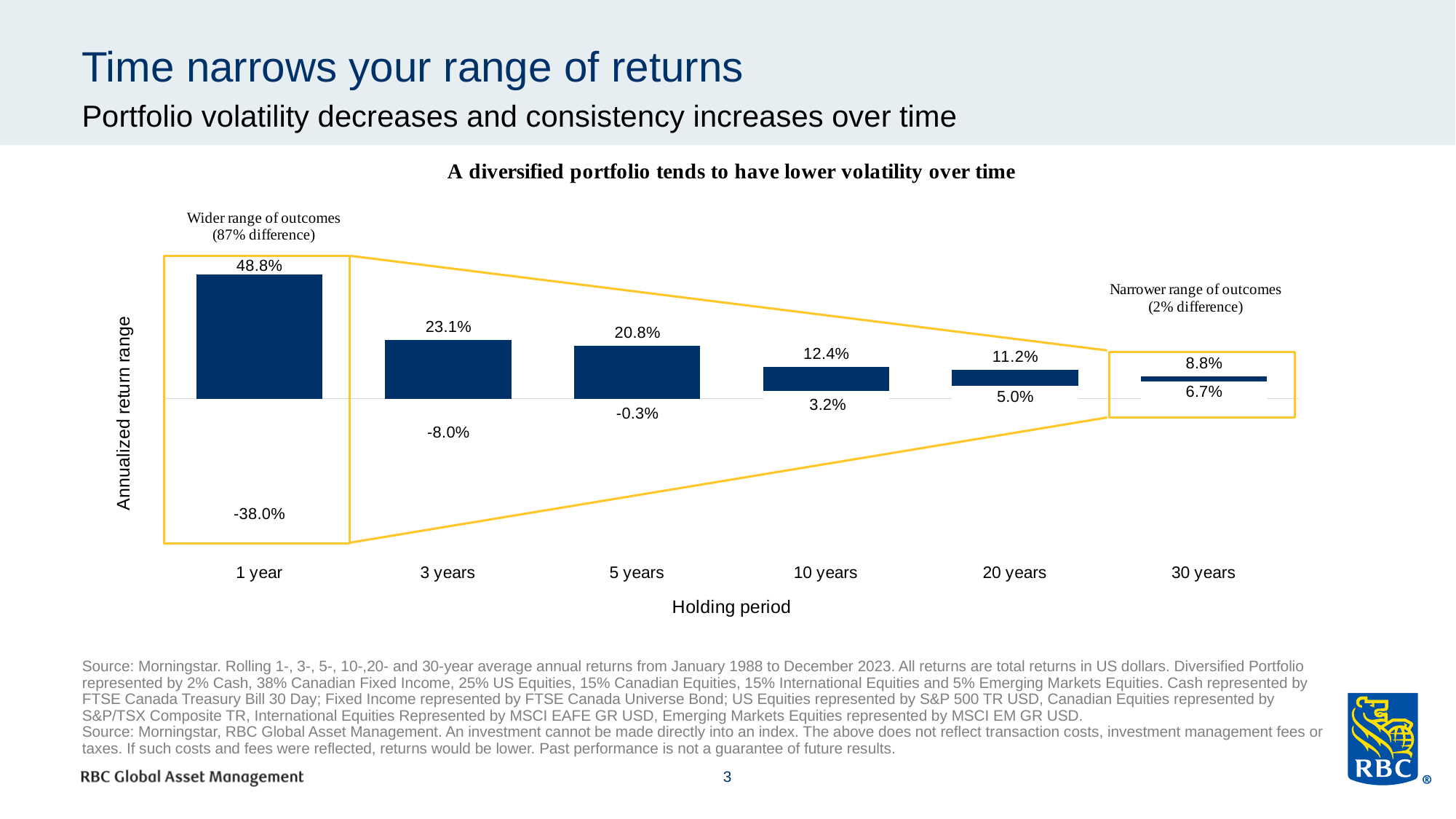

# Time narrows your range of returns
Portfolio volatility decreases and consistency increases over time

### Chart

| Category | Max | Min |
|---|---|---|
| 1 year | 48.7890696195579 | -37.9654707069333 |
| 3 years | 23.0937060713533 | -7.96120335959743 |
| 5 years | 20.7711207235223 | -0.292472944977995 |
| 10 years | 12.3966902138136 | 3.15322426938702 |
| 20 years | 11.2195834075001 | 4.95407574817026 |
| 30 years | 8.7539426964271 | 6.74135394495809 |
Source: Morningstar. Rolling 1-, 3-, 5-, 10-,20- and 30-year average annual returns from January 1988 to December 2023. All returns are total returns in US dollars. Diversified Portfolio represented by 2% Cash, 38% Canadian Fixed Income, 25% US Equities, 15% Canadian Equities, 15% International Equities and 5% Emerging Markets Equities. Cash represented by FTSE Canada Treasury Bill 30 Day; Fixed Income represented by FTSE Canada Universe Bond; US Equities represented by S&P 500 TR USD, Canadian Equities represented by S&P/TSX Composite TR, International Equities Represented by MSCI EAFE GR USD, Emerging Markets Equities represented by MSCI EM GR USD.
Source: Morningstar, RBC Global Asset Management. An investment cannot be made directly into an index. The above does not reflect transaction costs, investment management fees or taxes. If such costs and fees were reflected, returns would be lower. Past performance is not a guarantee of future results.
3